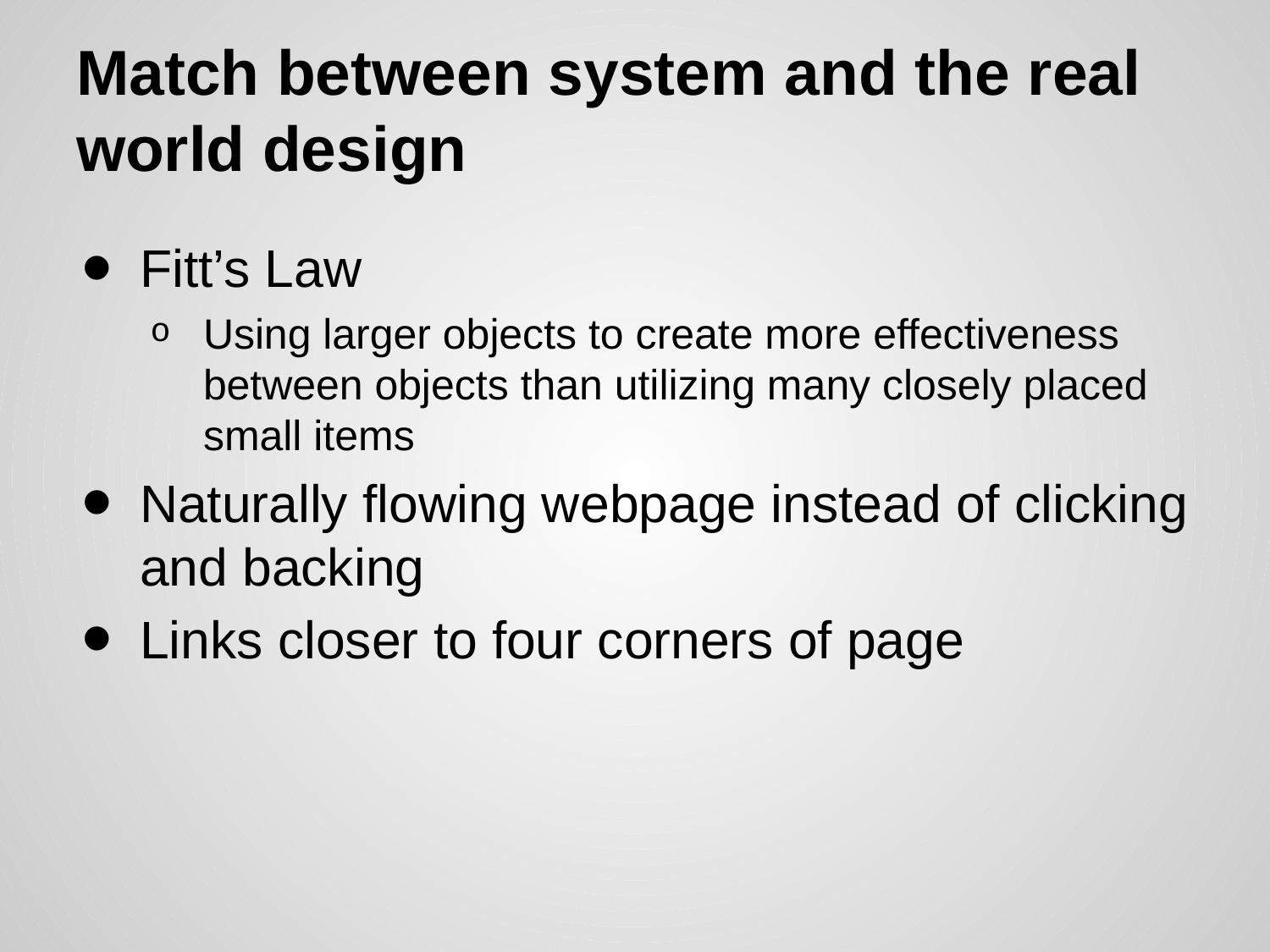

# Match between system and the real world design
Fitt’s Law
Using larger objects to create more effectiveness between objects than utilizing many closely placed small items
Naturally flowing webpage instead of clicking and backing
Links closer to four corners of page